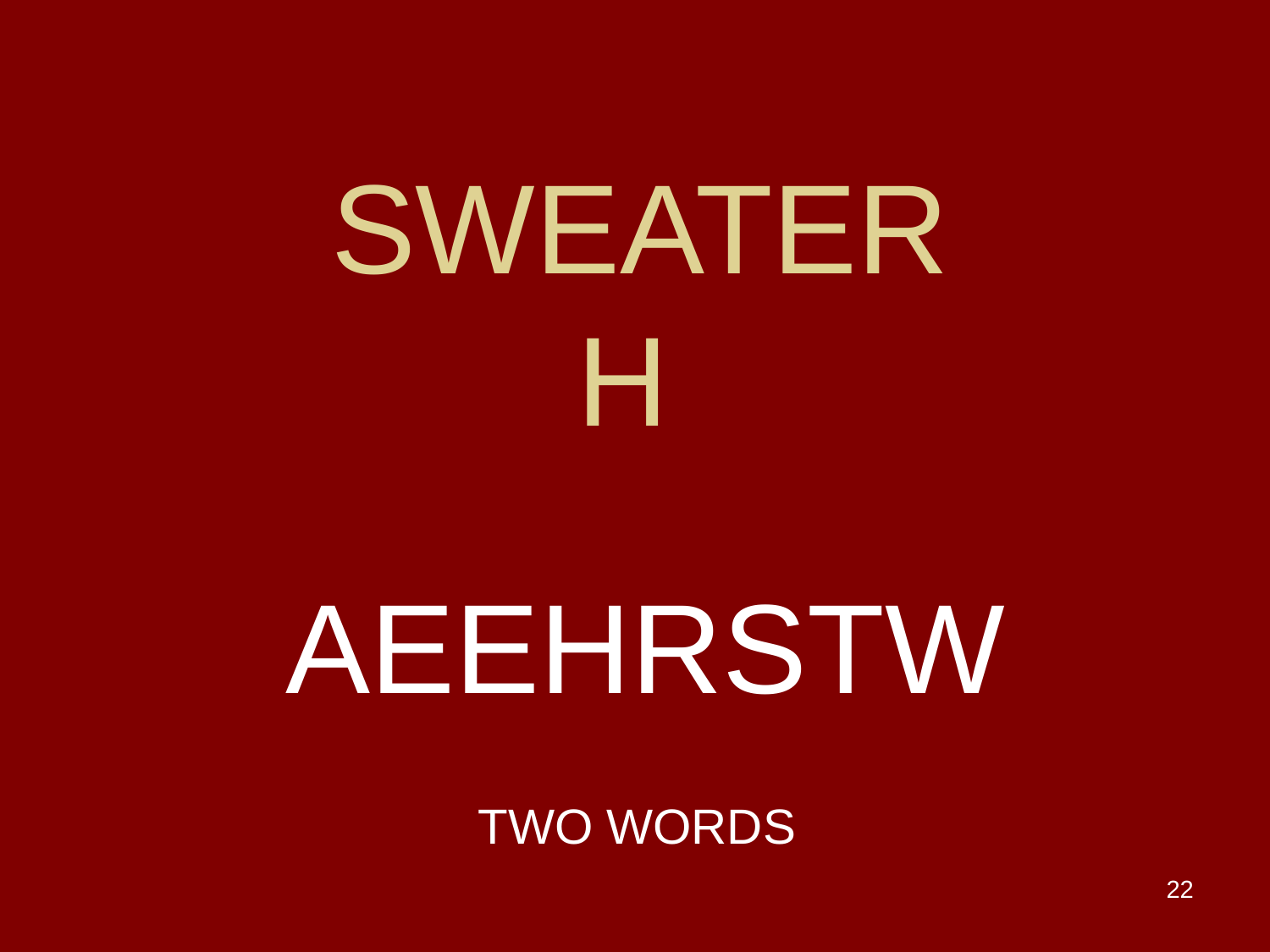

# SWEATER H
AEEHRSTW
TWO WORDS
22